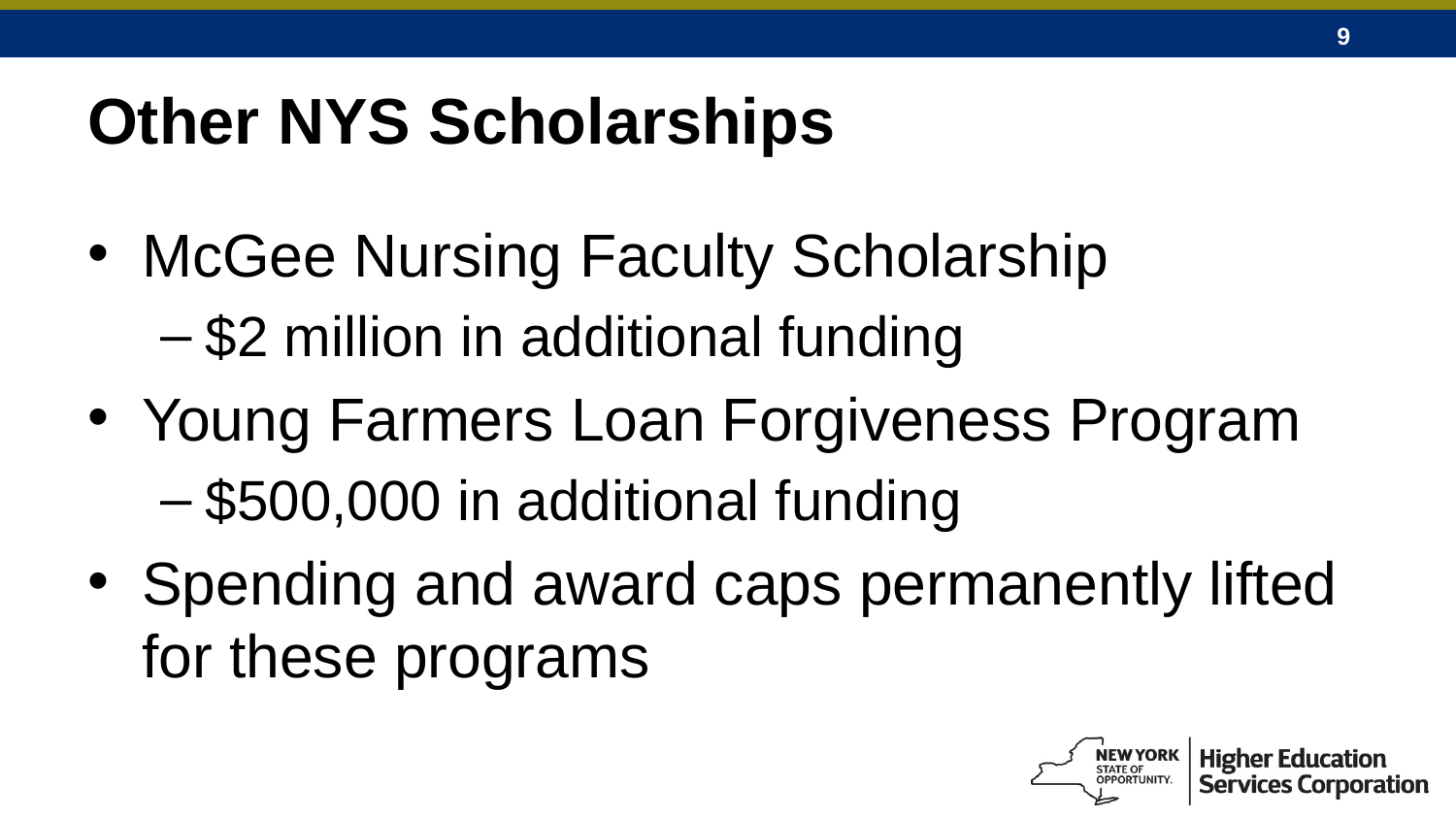

# Other NYS Scholarships
McGee Nursing Faculty Scholarship
$2 million in additional funding
Young Farmers Loan Forgiveness Program
$500,000 in additional funding
Spending and award caps permanently lifted for these programs